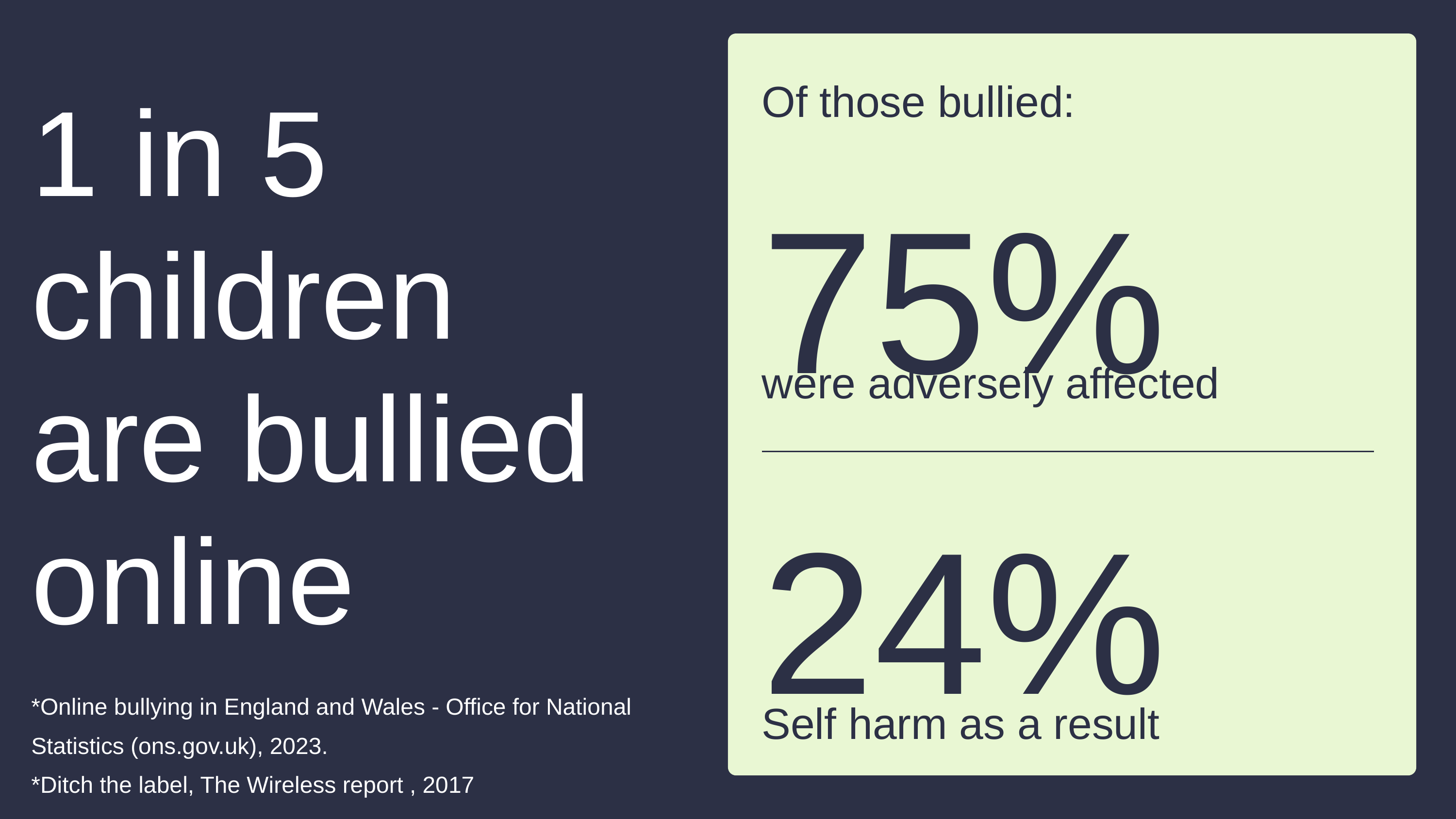

Of those bullied:
1 in 5 children
are bullied online
75%
were adversely affected
24%
*Online bullying in England and Wales - Office for National Statistics (ons.gov.uk), 2023.
*Ditch the label, The Wireless report , 2017
Self harm as a result